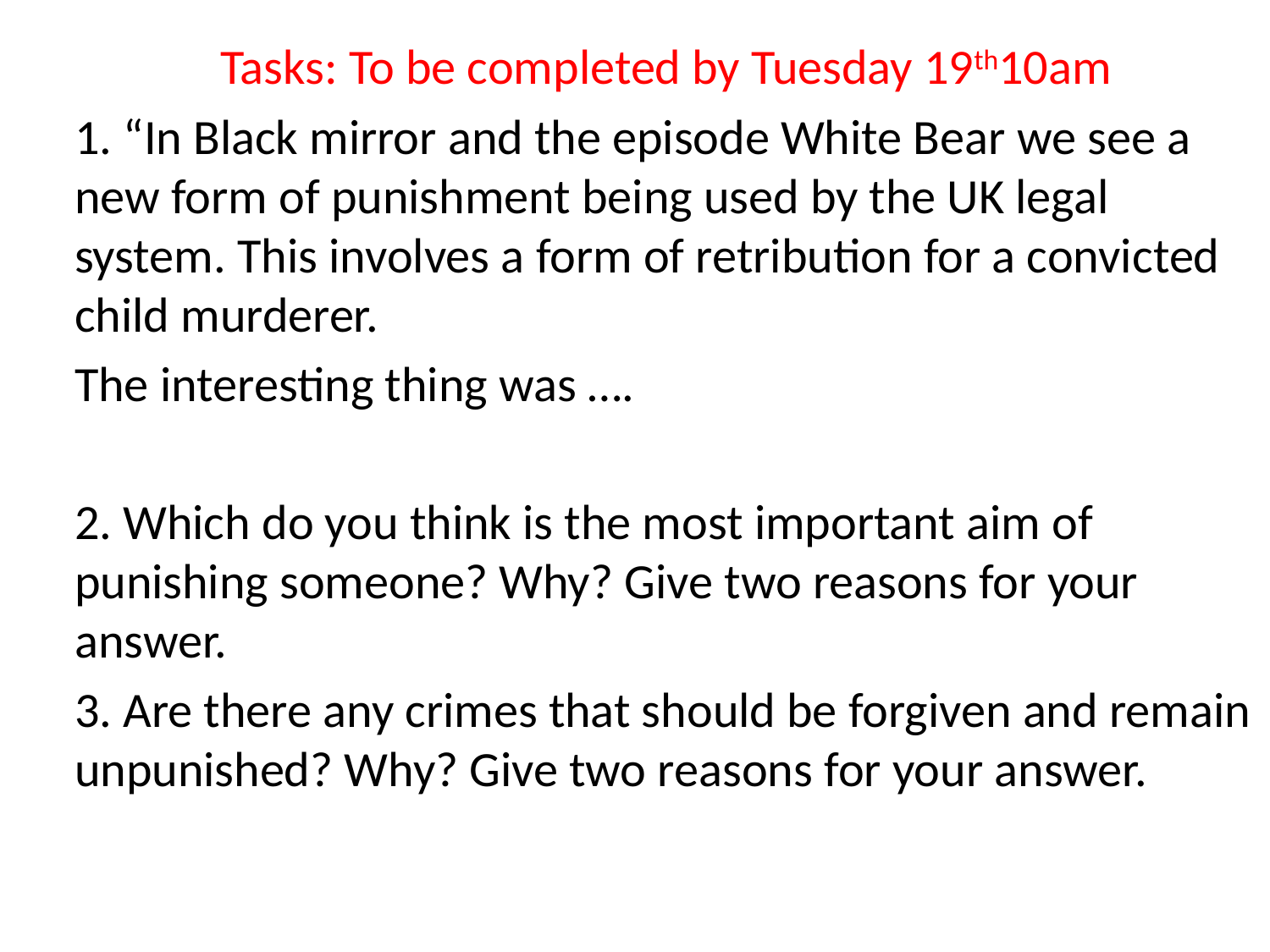

Tasks: To be completed by Tuesday 19th10am
1. “In Black mirror and the episode White Bear we see a new form of punishment being used by the UK legal system. This involves a form of retribution for a convicted child murderer.
The interesting thing was ….

2. Which do you think is the most important aim of punishing someone? Why? Give two reasons for your answer.
3. Are there any crimes that should be forgiven and remain unpunished? Why? Give two reasons for your answer.